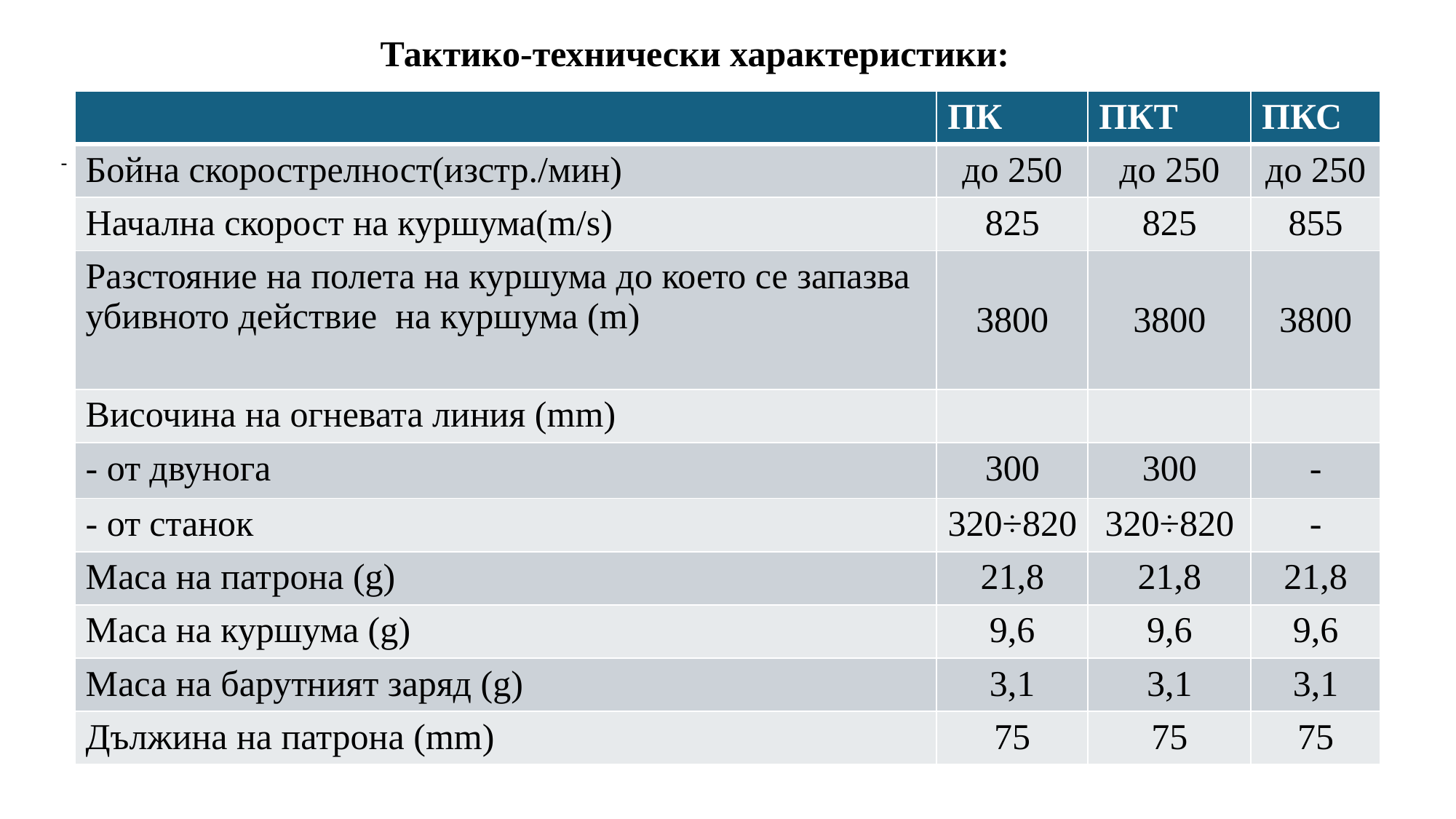

# Тактико-технически характеристики:

|  | ПК | ПКТ | ПКС |
| --- | --- | --- | --- |
| Бойна скорострелност(изстр./мин) | до 250 | до 250 | до 250 |
| Начална скорост на куршума(m/s) | 825 | 825 | 855 |
| Разстояние на полета на куршума до което се запазва убивното действие на куршума (m) | 3800 | 3800 | 3800 |
| Височина на огневата линия (mm) |  |  |  |
| - от двунога | 300 | 300 | - |
| - от станок | 320÷820 | 320÷820 | - |
| Маса на патрона (g) | 21,8 | 21,8 | 21,8 |
| Маса на куршума (g) | 9,6 | 9,6 | 9,6 |
| Маса на барутният заряд (g) | 3,1 | 3,1 | 3,1 |
| Дължина на патрона (mm) | 75 | 75 | 75 |
Маса на патрона (g)